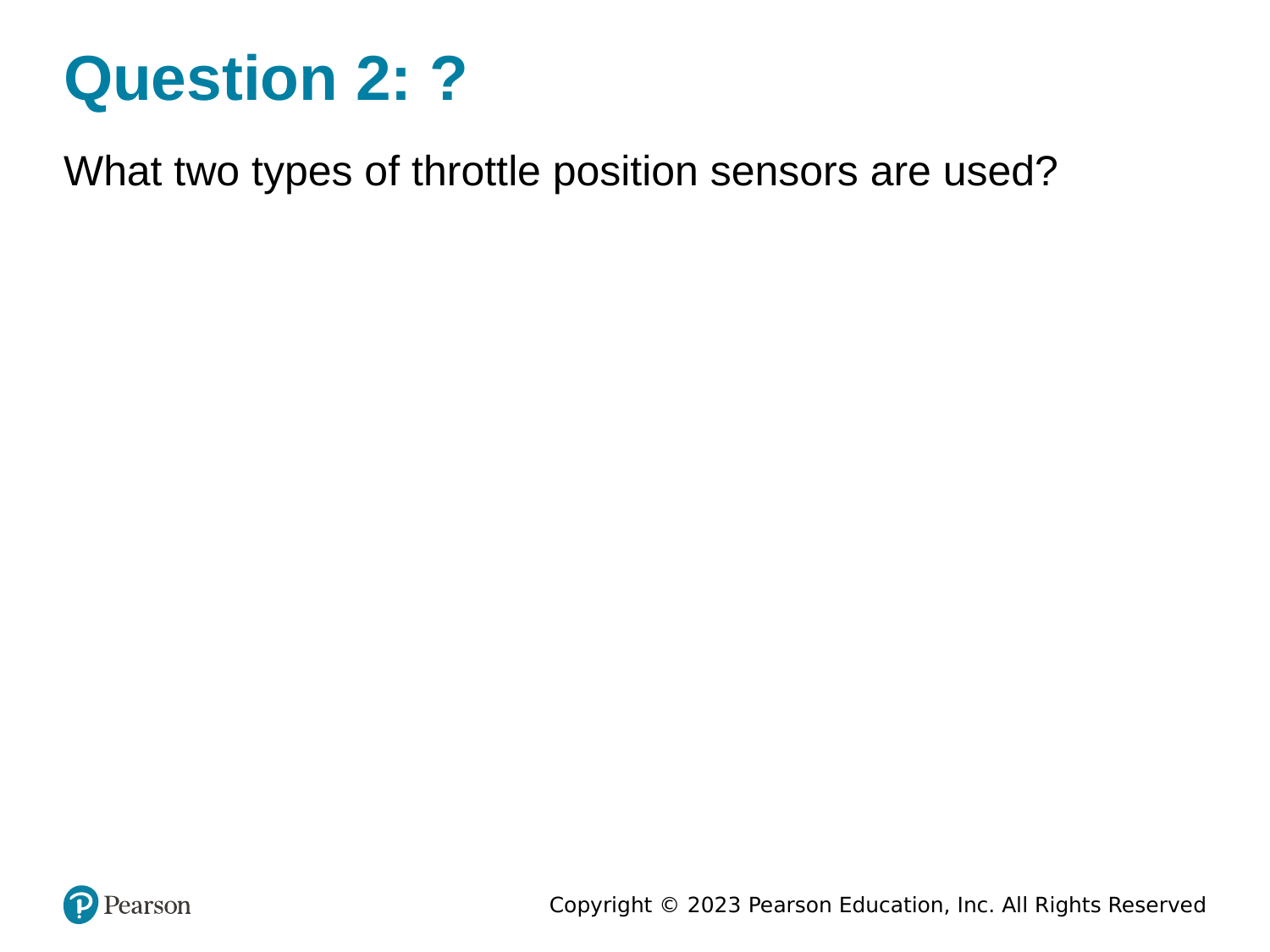

# Question 2: ?
What two types of throttle position sensors are used?